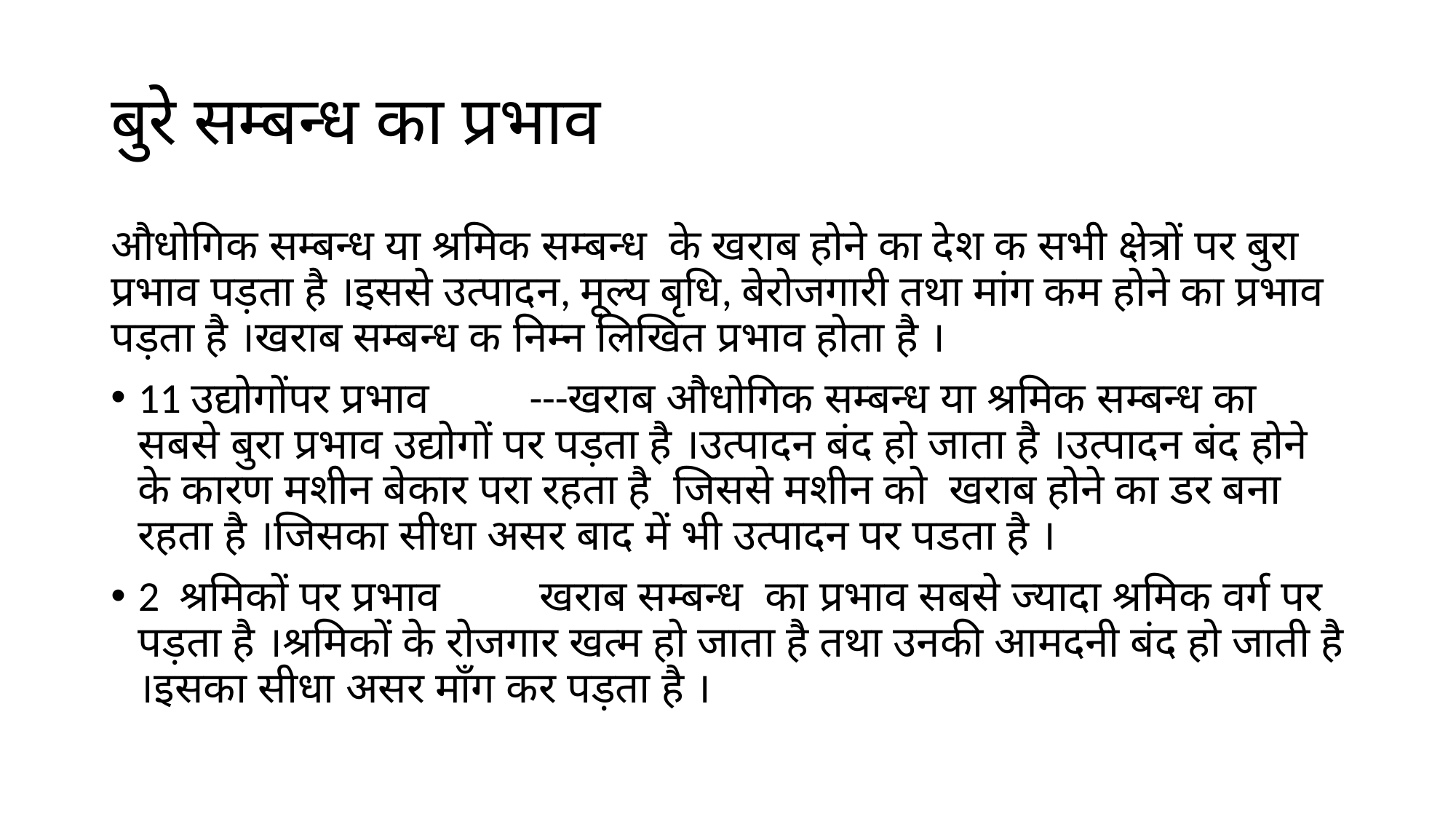

# बुरे सम्बन्ध का प्रभाव
औधोगिक सम्बन्ध या श्रमिक सम्बन्ध  के खराब होने का देश क सभी क्षेत्रों पर बुरा प्रभाव पड़ता है ।इससे उत्पादन, मूल्य बृधि, बेरोजगारी तथा मांग कम होने का प्रभाव पड़ता है ।खराब सम्बन्ध क निम्न लिखित प्रभाव होता है ।
11 उद्योगोंपर प्रभाव         ---खराब औधोगिक सम्बन्ध या श्रमिक सम्बन्ध का सबसे बुरा प्रभाव उद्योगों पर पड़ता है ।उत्पादन बंद हो जाता है ।उत्पादन बंद होने के कारण मशीन बेकार परा रहता है  जिससे मशीन को  खराब होने का डर बना रहता है ।जिसका सीधा असर बाद में भी उत्पादन पर पडता है ।
2  श्रमिकों पर प्रभाव         खराब सम्बन्ध  का प्रभाव सबसे ज्यादा श्रमिक वर्ग पर पड़ता है ।श्रमिकों के रोजगार खत्म हो जाता है तथा उनकी आमदनी बंद हो जाती है ।इसका सीधा असर माँग कर पड़ता है ।